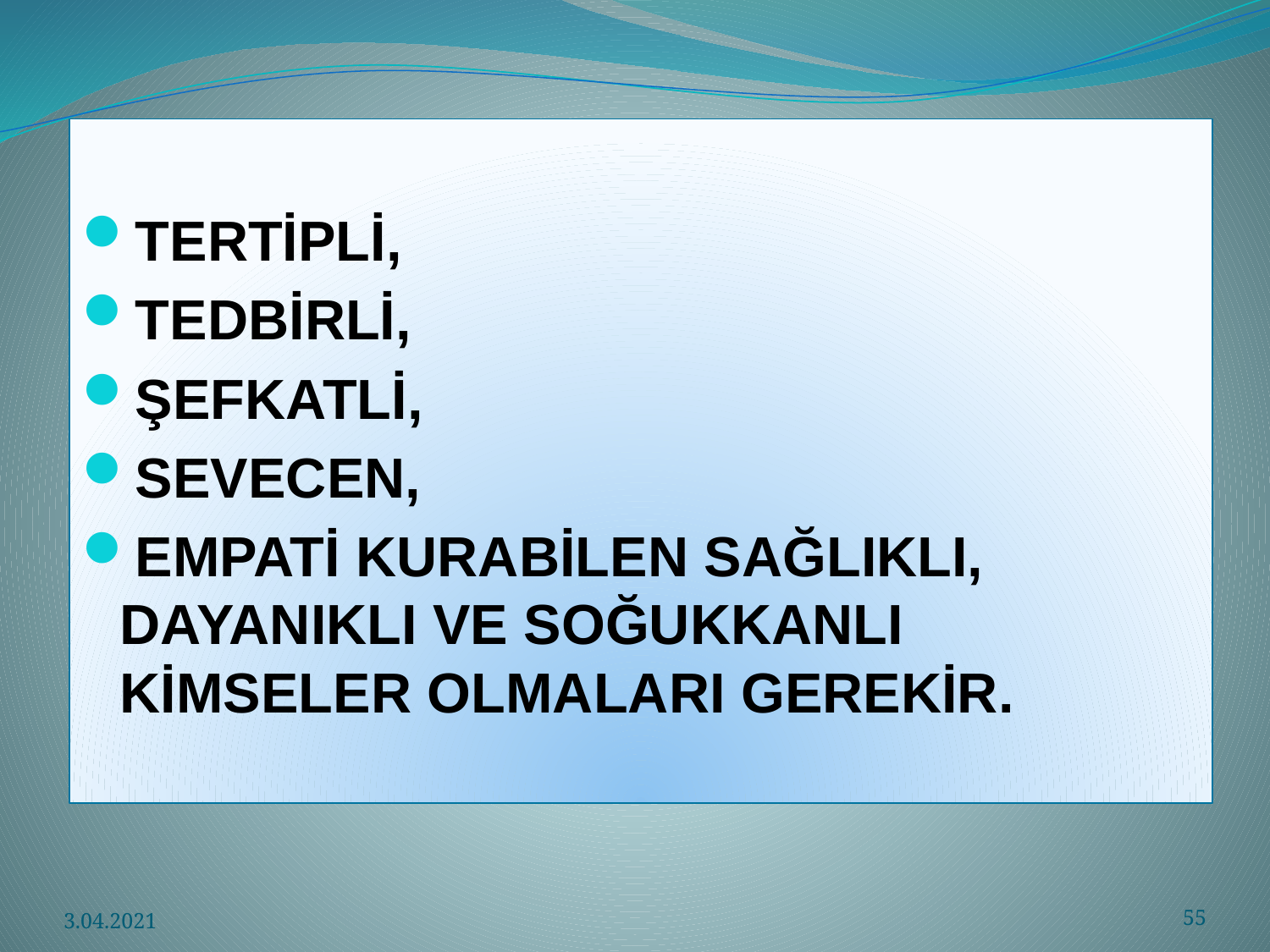

TERTİPLİ,
TEDBİRLİ,
ŞEFKATLİ,
SEVECEN,
EMPATİ KURABİLEN SAĞLIKLI, DAYANIKLI VE SOĞUKKANLI KİMSELER OLMALARI GEREKİR.
#
3.04.2021
55